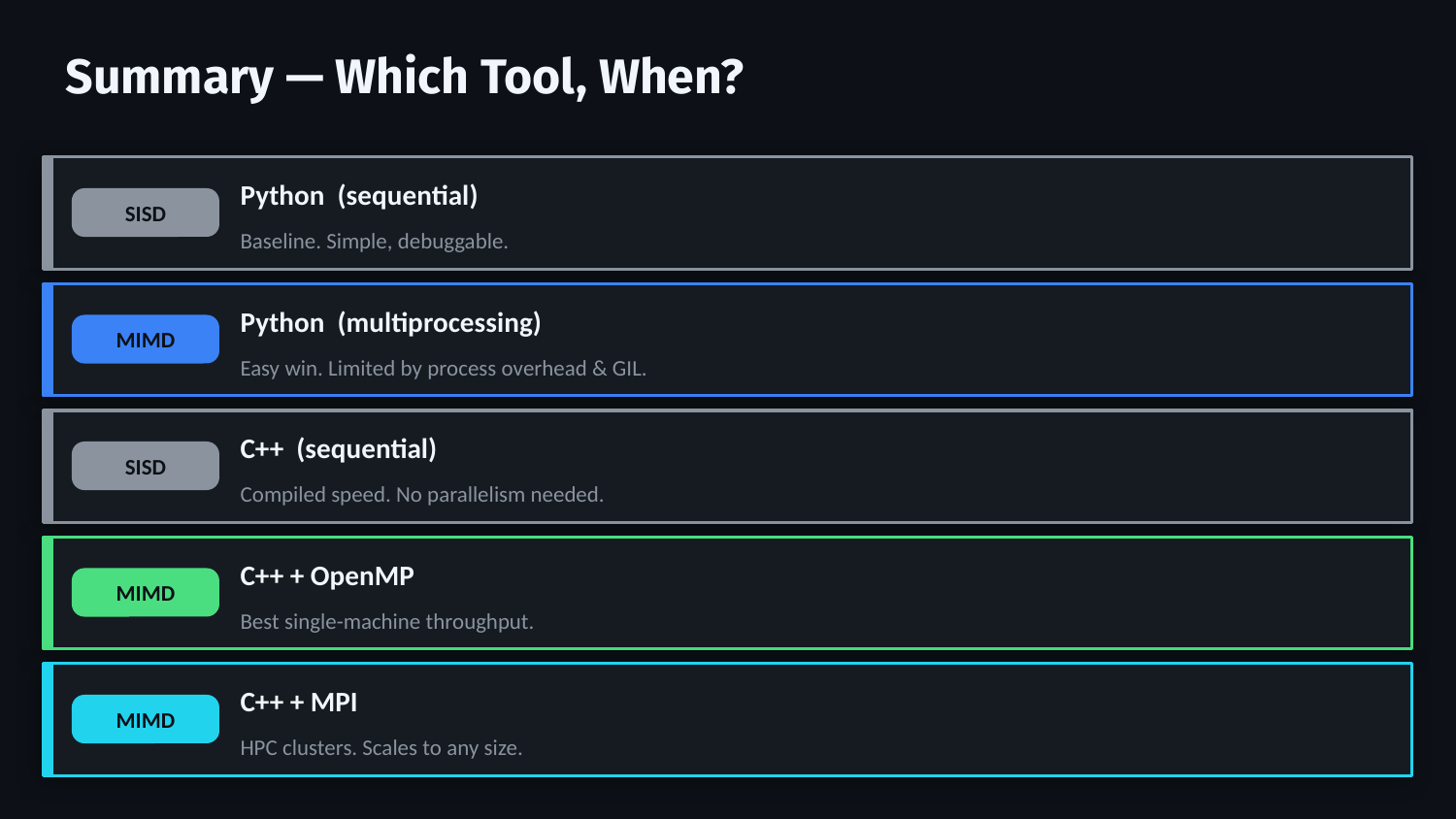

Summary — Which Tool, When?

Python  (sequential)

SISD
Baseline. Simple, debuggable.

Python  (multiprocessing)

MIMD
Easy win. Limited by process overhead & GIL.

C++  (sequential)

SISD
Compiled speed. No parallelism needed.

C++ + OpenMP

MIMD
Best single-machine throughput.

C++ + MPI

MIMD
HPC clusters. Scales to any size.